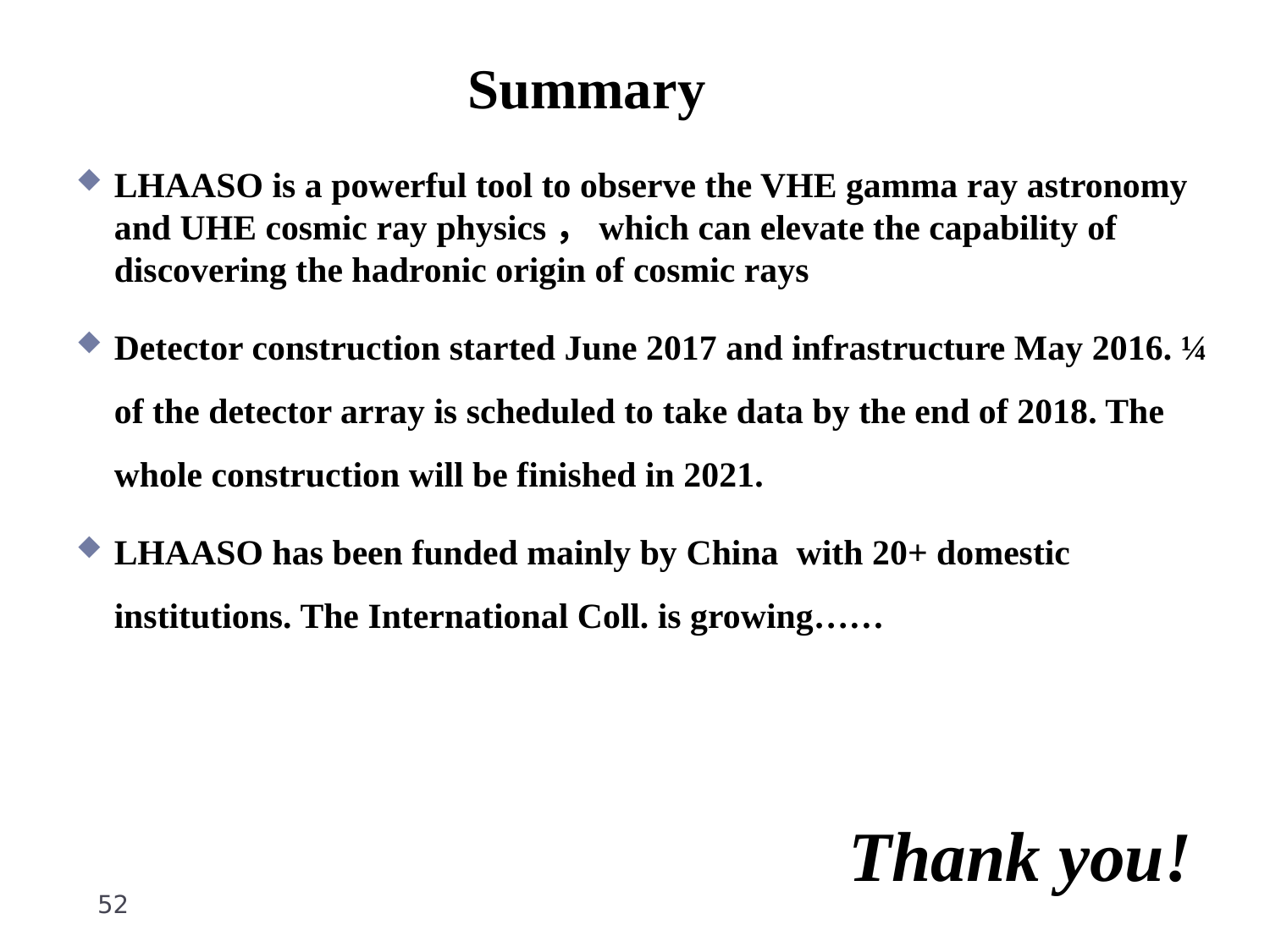

Summary
LHAASO is a powerful tool to observe the VHE gamma ray astronomy and UHE cosmic ray physics，which can elevate the capability of discovering the hadronic origin of cosmic rays
Detector construction started June 2017 and infrastructure May 2016. ¼ of the detector array is scheduled to take data by the end of 2018. The whole construction will be finished in 2021.
LHAASO has been funded mainly by China  with 20+ domestic institutions. The International Coll. is growing……

Thank you!
52